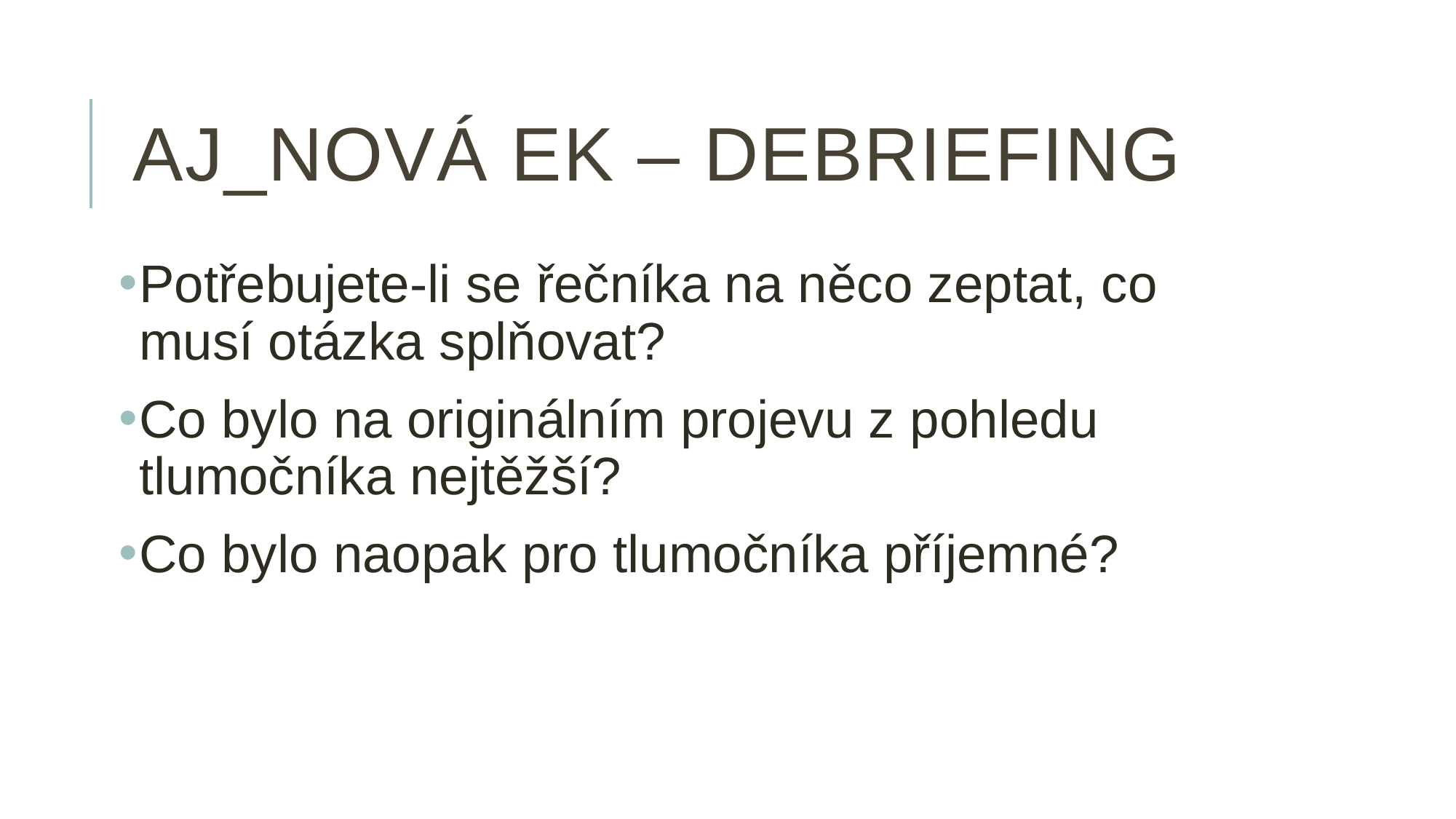

# AJ_nová ek – debriefing
Potřebujete-li se řečníka na něco zeptat, co musí otázka splňovat?
Co bylo na originálním projevu z pohledu tlumočníka nejtěžší?
Co bylo naopak pro tlumočníka příjemné?